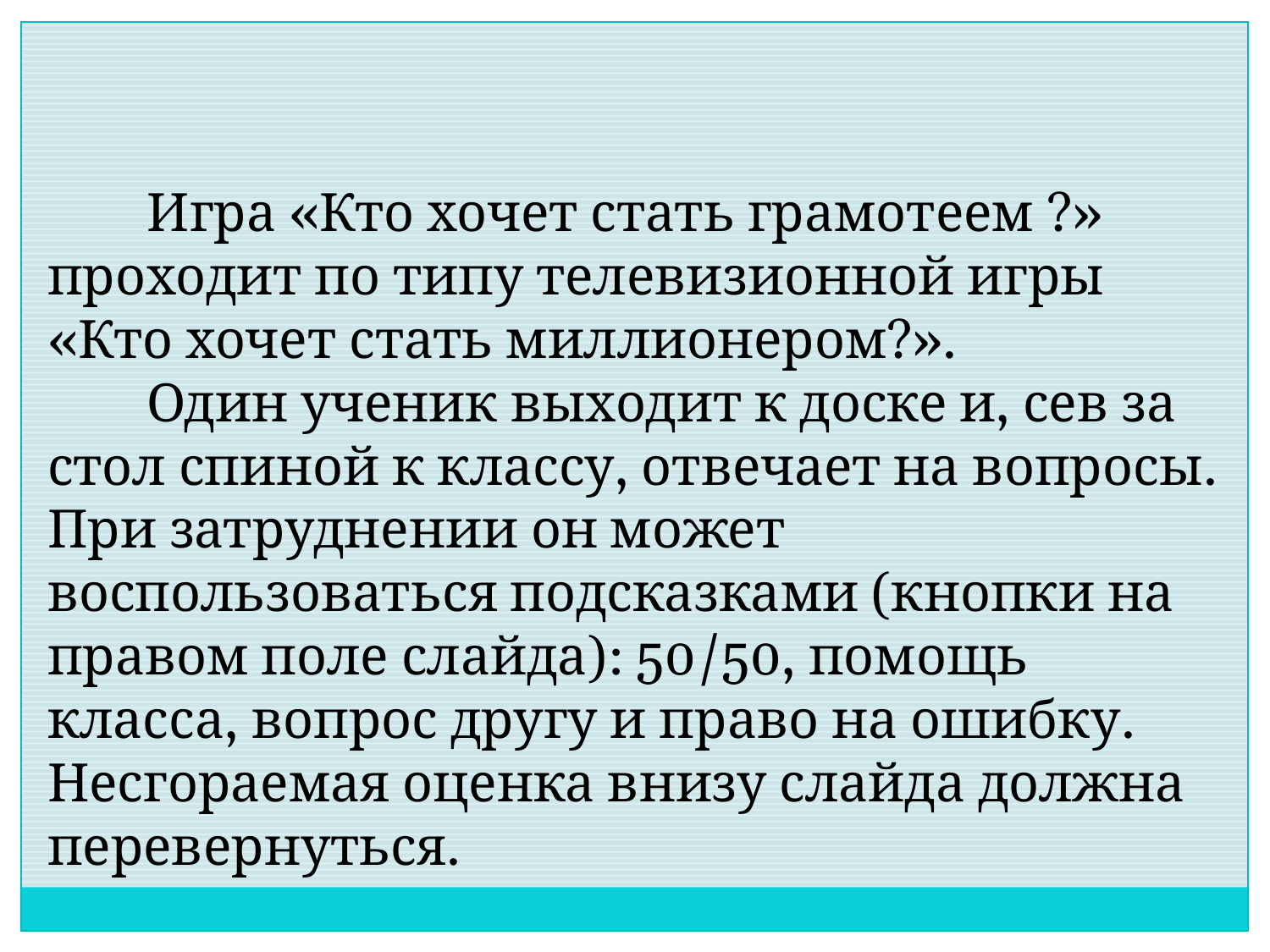

Игра «Кто хочет стать грамотеем ?» проходит по типу телевизионной игры «Кто хочет стать миллионером?».
Один ученик выходит к доске и, сев за стол спиной к классу, отвечает на вопросы. При затруднении он может воспользоваться подсказками (кнопки на правом поле слайда): 50/50, помощь класса, вопрос другу и право на ошибку. Несгораемая оценка внизу слайда должна перевернуться.